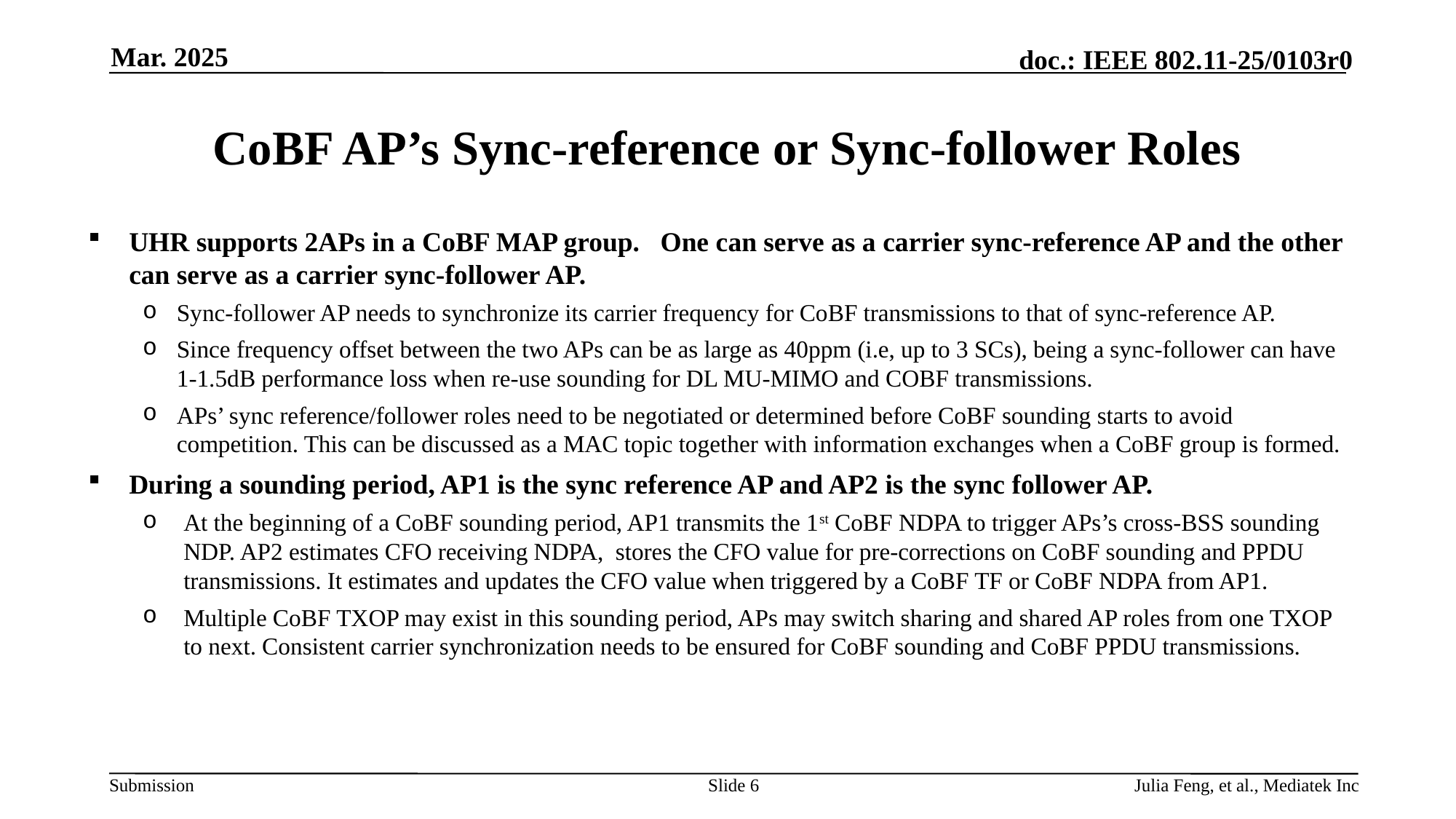

Mar. 2025
# CoBF AP’s Sync-reference or Sync-follower Roles
UHR supports 2APs in a CoBF MAP group.   One can serve as a carrier sync-reference AP and the other can serve as a carrier sync-follower AP.
Sync-follower AP needs to synchronize its carrier frequency for CoBF transmissions to that of sync-reference AP.
Since frequency offset between the two APs can be as large as 40ppm (i.e, up to 3 SCs), being a sync-follower can have 1-1.5dB performance loss when re-use sounding for DL MU-MIMO and COBF transmissions.
APs’ sync reference/follower roles need to be negotiated or determined before CoBF sounding starts to avoid competition. This can be discussed as a MAC topic together with information exchanges when a CoBF group is formed.
During a sounding period, AP1 is the sync reference AP and AP2 is the sync follower AP.
At the beginning of a CoBF sounding period, AP1 transmits the 1st CoBF NDPA to trigger APs’s cross-BSS sounding NDP. AP2 estimates CFO receiving NDPA,  stores the CFO value for pre-corrections on CoBF sounding and PPDU transmissions. It estimates and updates the CFO value when triggered by a CoBF TF or CoBF NDPA from AP1.
Multiple CoBF TXOP may exist in this sounding period, APs may switch sharing and shared AP roles from one TXOP to next. Consistent carrier synchronization needs to be ensured for CoBF sounding and CoBF PPDU transmissions.

Slide 6
Julia Feng, et al., Mediatek Inc